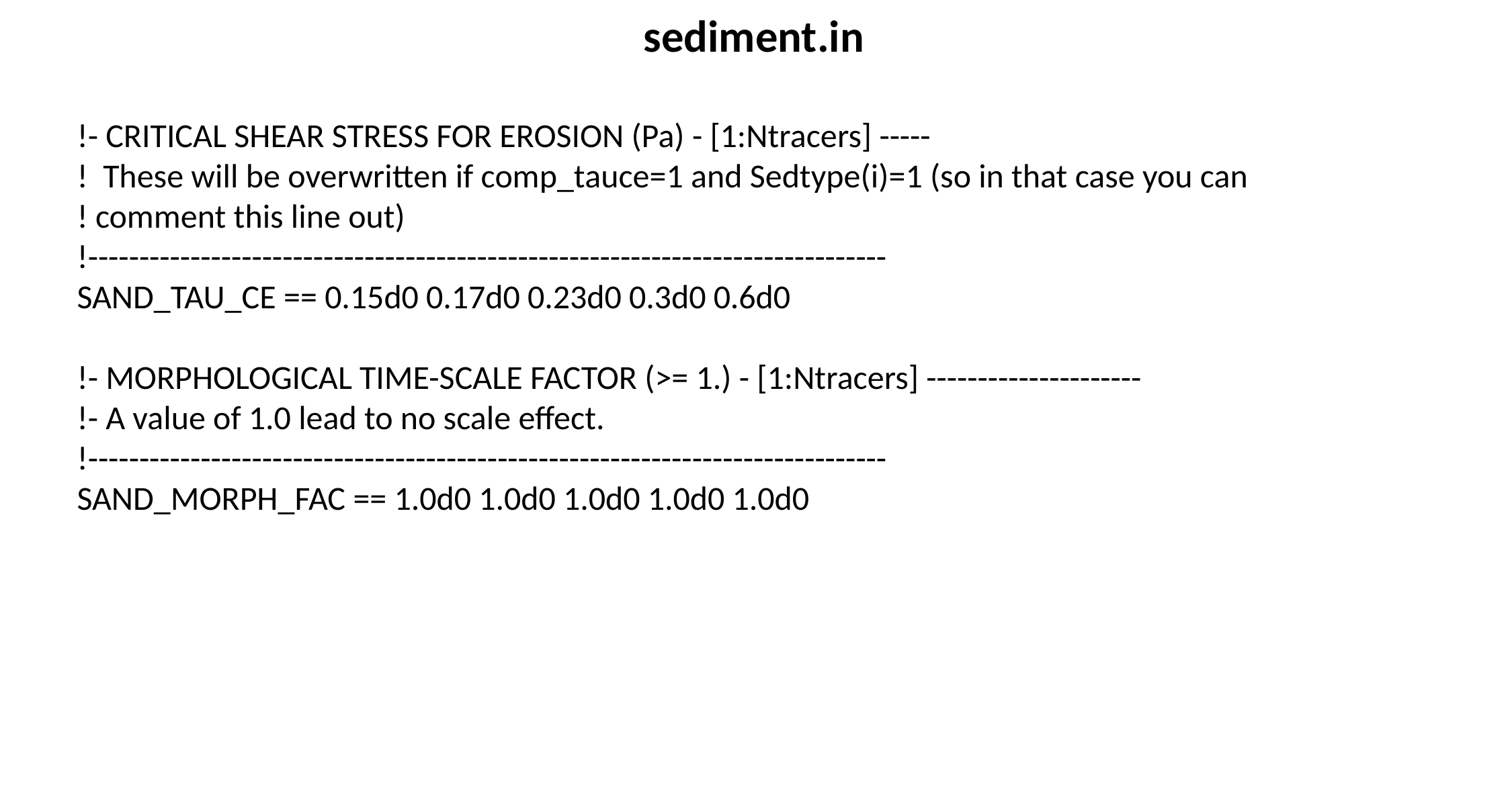

sediment.in
!- CRITICAL SHEAR STRESS FOR EROSION (Pa) - [1:Ntracers] -----
!  These will be overwritten if comp_tauce=1 and Sedtype(i)=1 (so in that case you can
! comment this line out)
!------------------------------------------------------------------------------
SAND_TAU_CE == 0.15d0 0.17d0 0.23d0 0.3d0 0.6d0

!- MORPHOLOGICAL TIME-SCALE FACTOR (>= 1.) - [1:Ntracers] ---------------------
!- A value of 1.0 lead to no scale effect.
!------------------------------------------------------------------------------
SAND_MORPH_FAC == 1.0d0 1.0d0 1.0d0 1.0d0 1.0d0